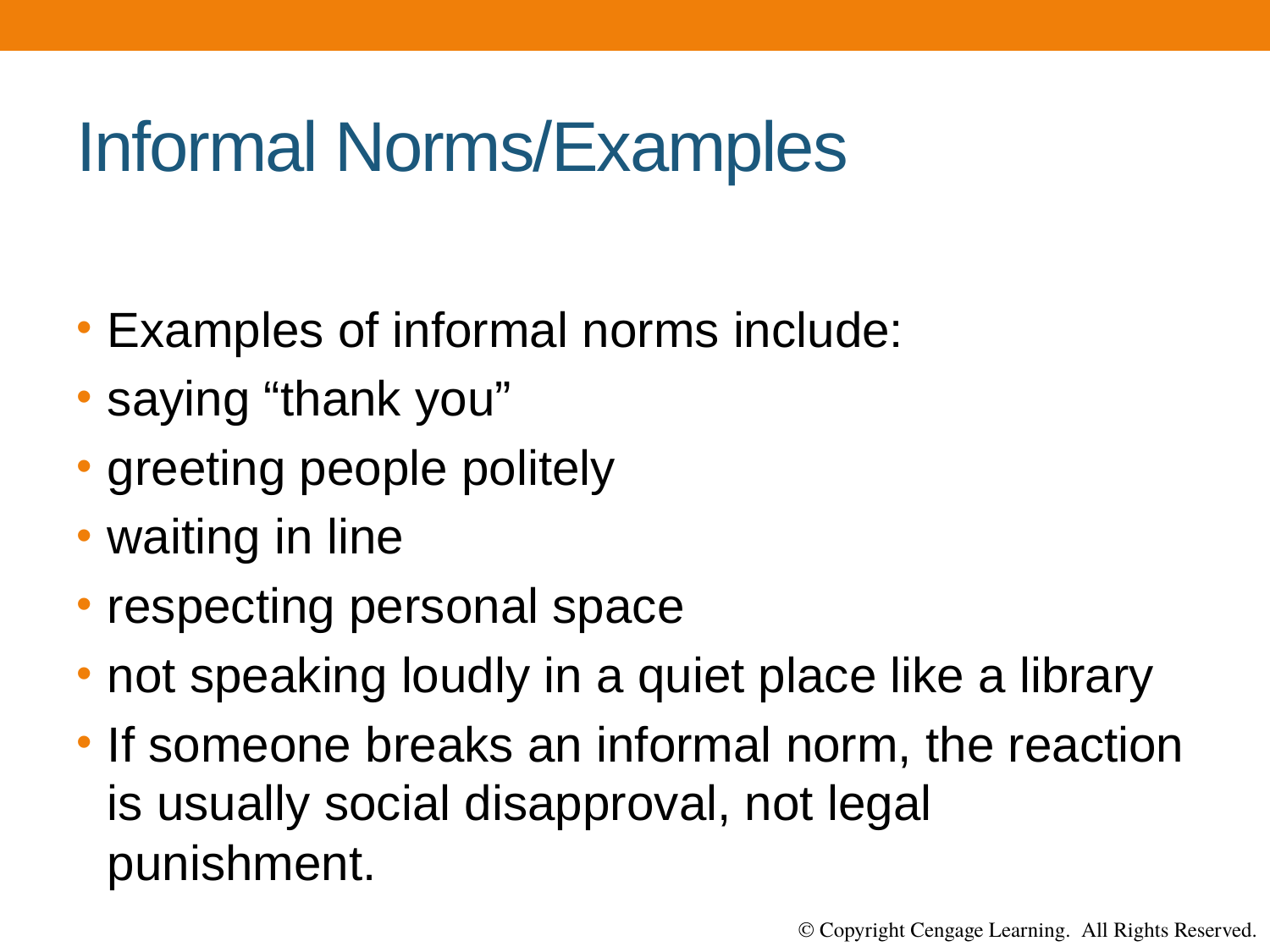

# Informal Norms/Examples

Examples of informal norms include:
saying “thank you”
greeting people politely
waiting in line
respecting personal space
not speaking loudly in a quiet place like a library
If someone breaks an informal norm, the reaction is usually social disapproval, not legal punishment.